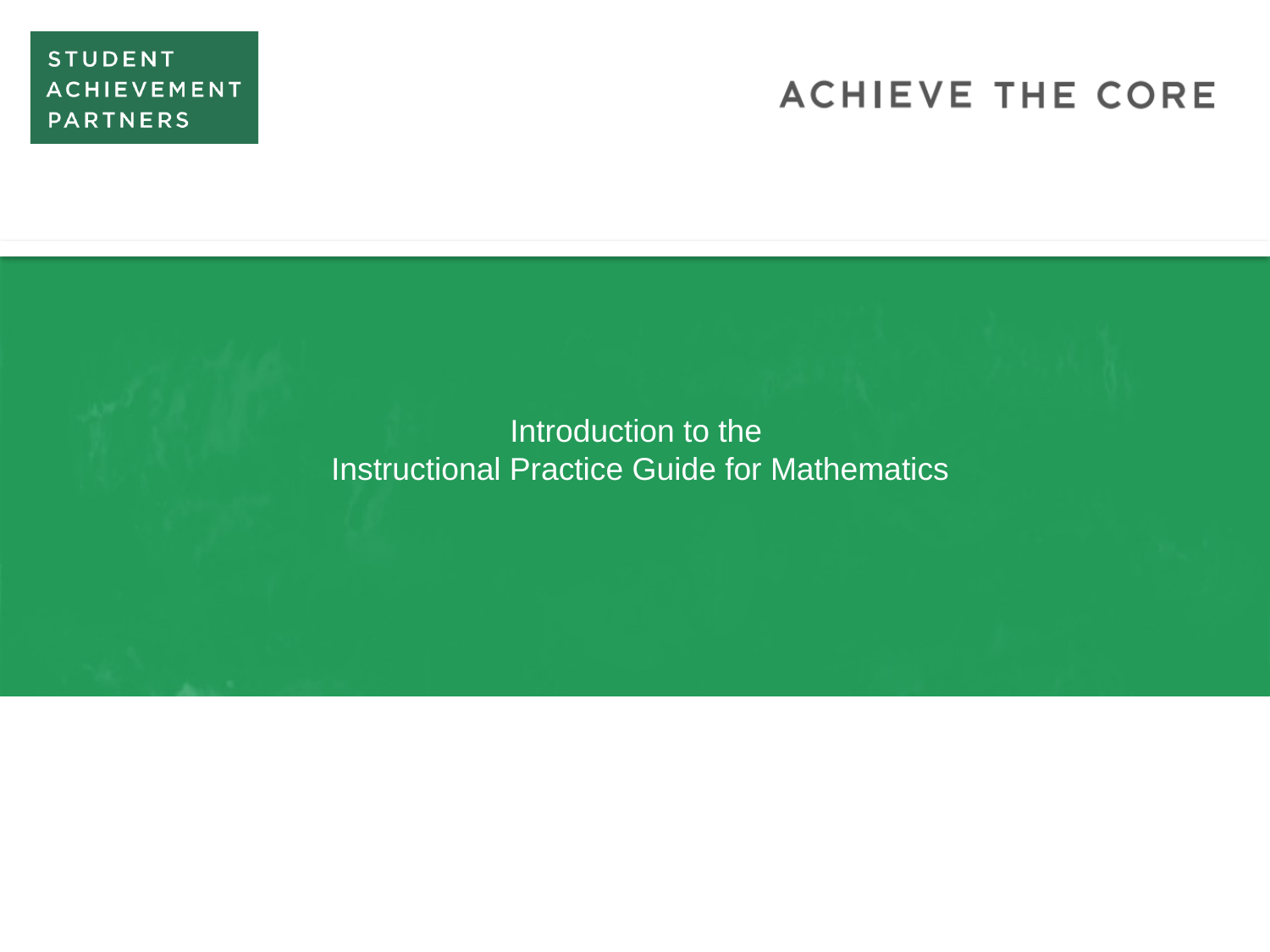

# Introduction to the Instructional Practice Guide for Mathematics